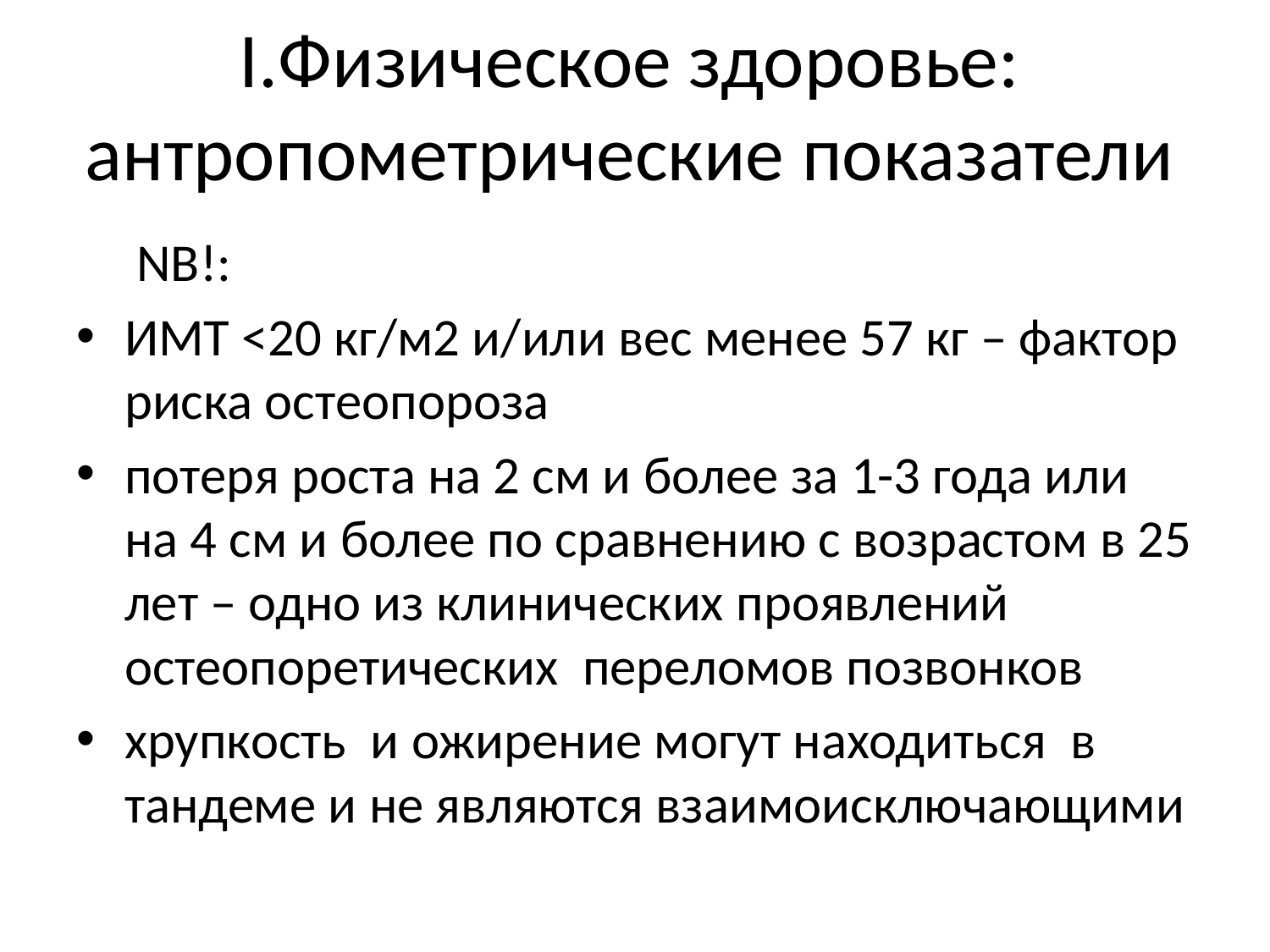

# I.Физическое здоровье: антропометрические показатели
     NB!:
ИМТ <20 кг/м2 и/или вес менее 57 кг – фактор риска остеопороза
потеря роста на 2 см и более за 1-3 года или на 4 см и более по сравнению с возрастом в 25 лет – одно из клинических проявлений остеопоретических  переломов позвонков
хрупкость  и ожирение могут находиться  в тандеме и не являются взаимоисключающими